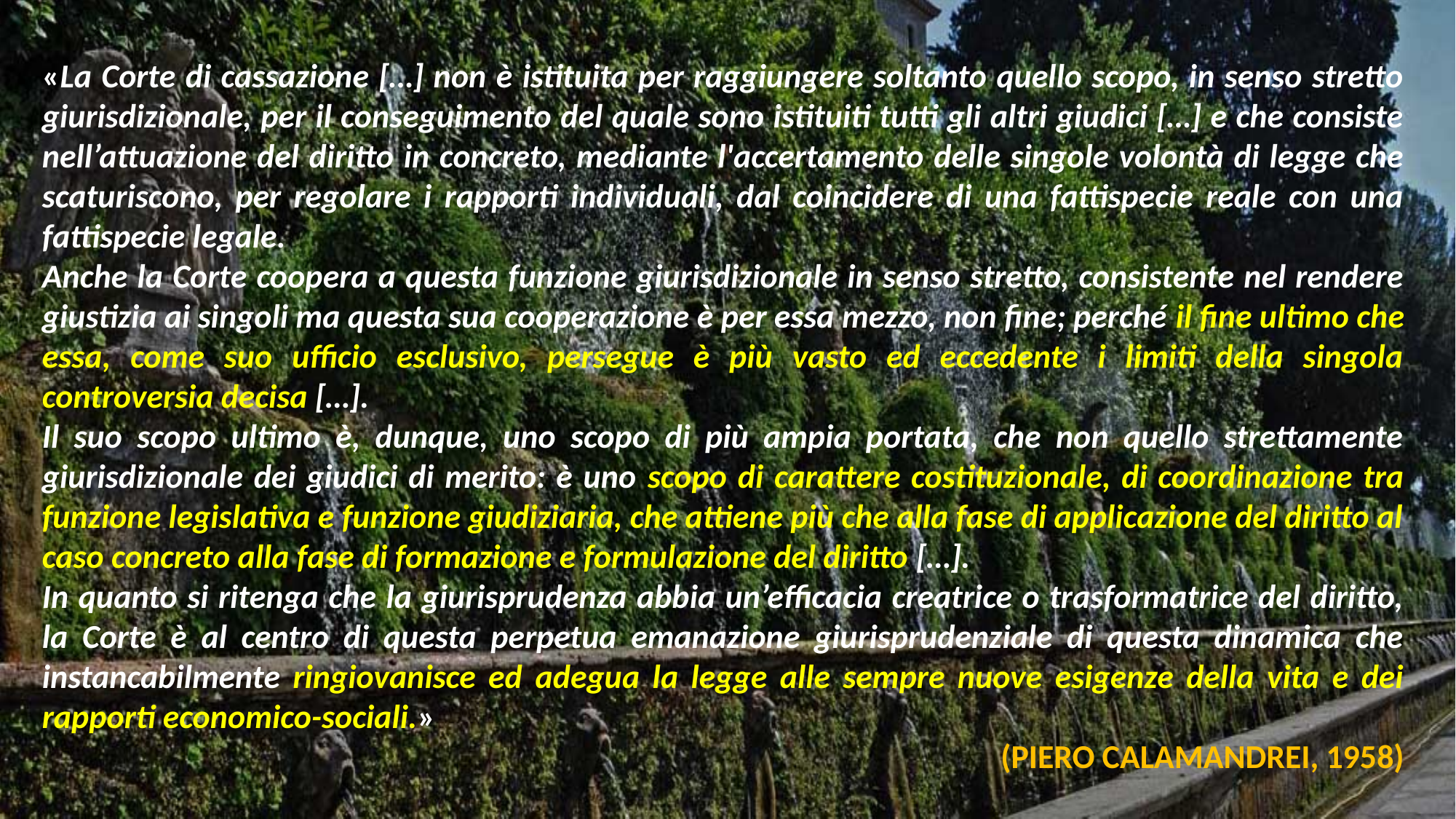

«La Corte di cassazione […] non è istituita per raggiungere soltanto quello scopo, in senso stretto giurisdizionale, per il conseguimento del quale sono istituiti tutti gli altri giudici […] e che consiste nell’attuazione del diritto in concreto, mediante l'accertamento delle singole volontà di legge che scaturiscono, per regolare i rapporti individuali, dal coincidere di una fattispecie reale con una fattispecie legale.
Anche la Corte coopera a questa funzione giurisdizionale in senso stretto, consistente nel rendere giustizia ai singoli ma questa sua cooperazione è per essa mezzo, non fine; perché il fine ultimo che essa, come suo ufficio esclusivo, persegue è più vasto ed eccedente i limiti della singola controversia decisa […].
Il suo scopo ultimo è, dunque, uno scopo di più ampia portata, che non quello strettamente giurisdizionale dei giudici di merito: è uno scopo di carattere costituzionale, di coordinazione tra funzione legislativa e funzione giudiziaria, che attiene più che alla fase di applicazione del diritto al caso concreto alla fase di formazione e formulazione del diritto […].
In quanto si ritenga che la giurisprudenza abbia un’efficacia creatrice o trasformatrice del diritto, la Corte è al centro di questa perpetua emanazione giurisprudenziale di questa dinamica che instancabilmente ringiovanisce ed adegua la legge alle sempre nuove esigenze della vita e dei rapporti economico-sociali.»
(PIERO CALAMANDREI, 1958)